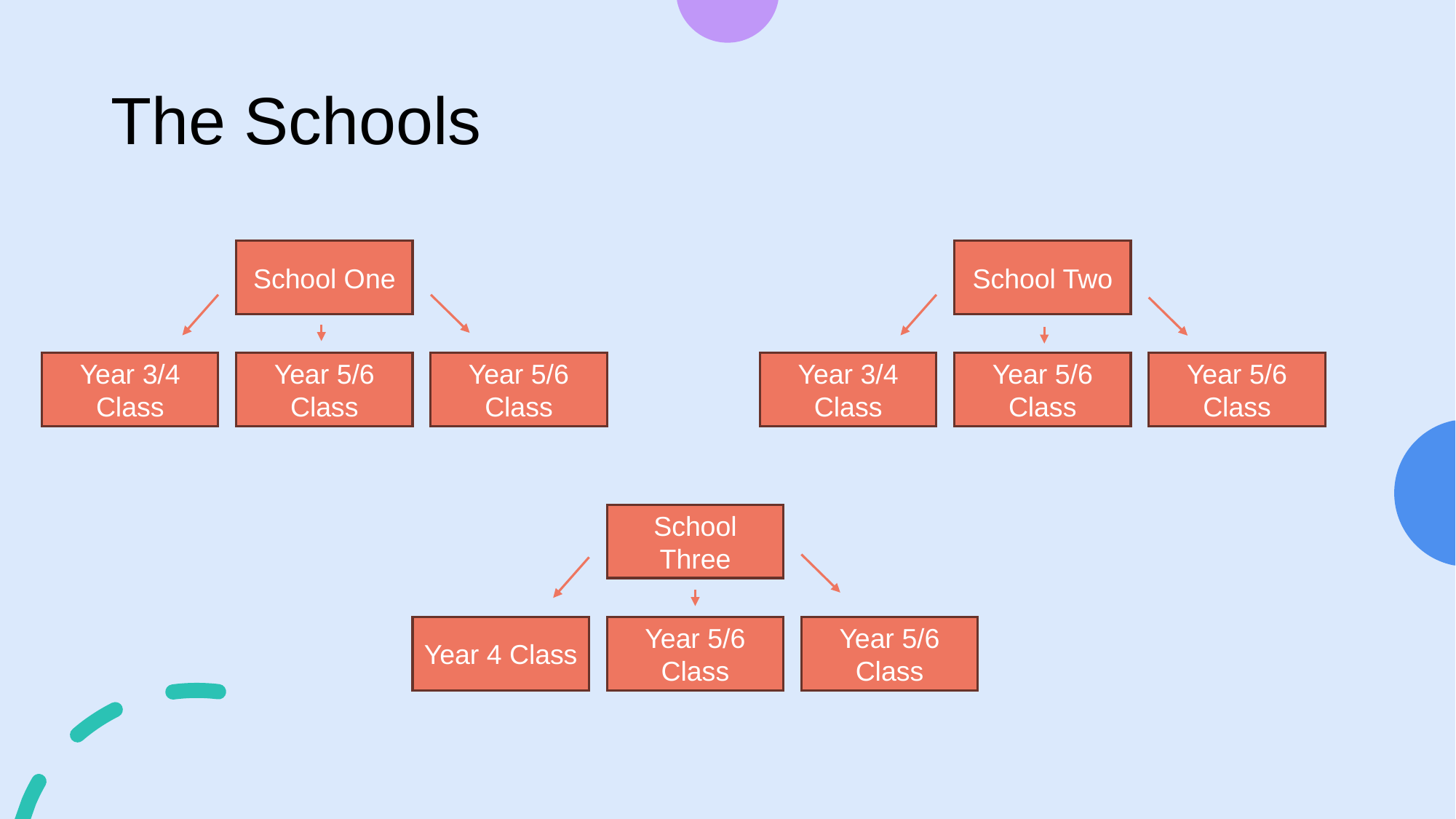

# The Schools
School One
School Two
Year 5/6 Class
Year 5/6 Class
Year 3/4 Class
Year 5/6 Class
Year 3/4 Class
Year 5/6 Class
School Three
Year 5/6 Class
Year 4 Class
Year 5/6 Class